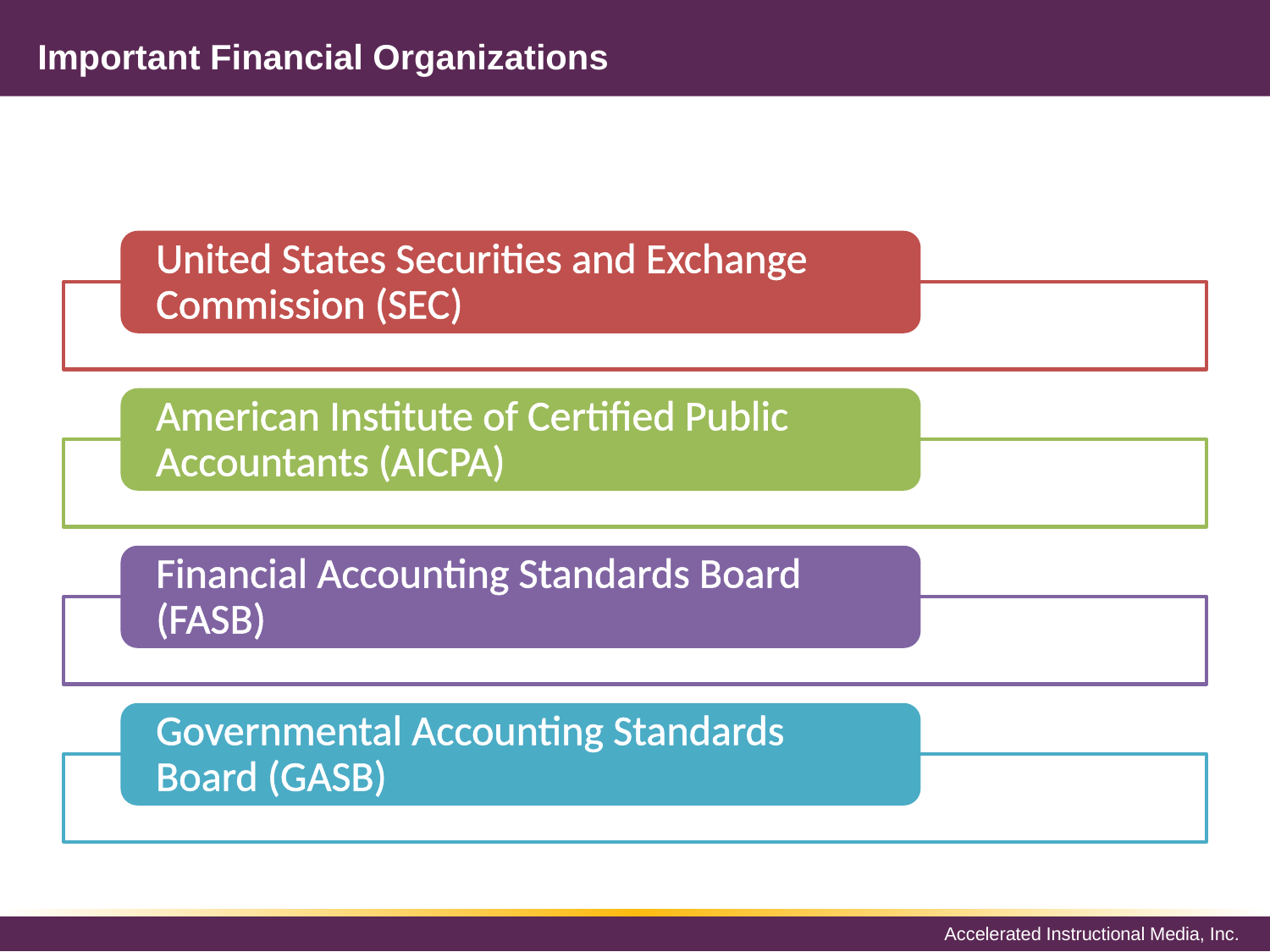

# Important Financial Organizations

United States Securities and Exchange Commission (SEC)

American Institute of Certified Public Accountants (AICPA)

Financial Accounting Standards Board (FASB)

Governmental Accounting Standards Board (GASB)